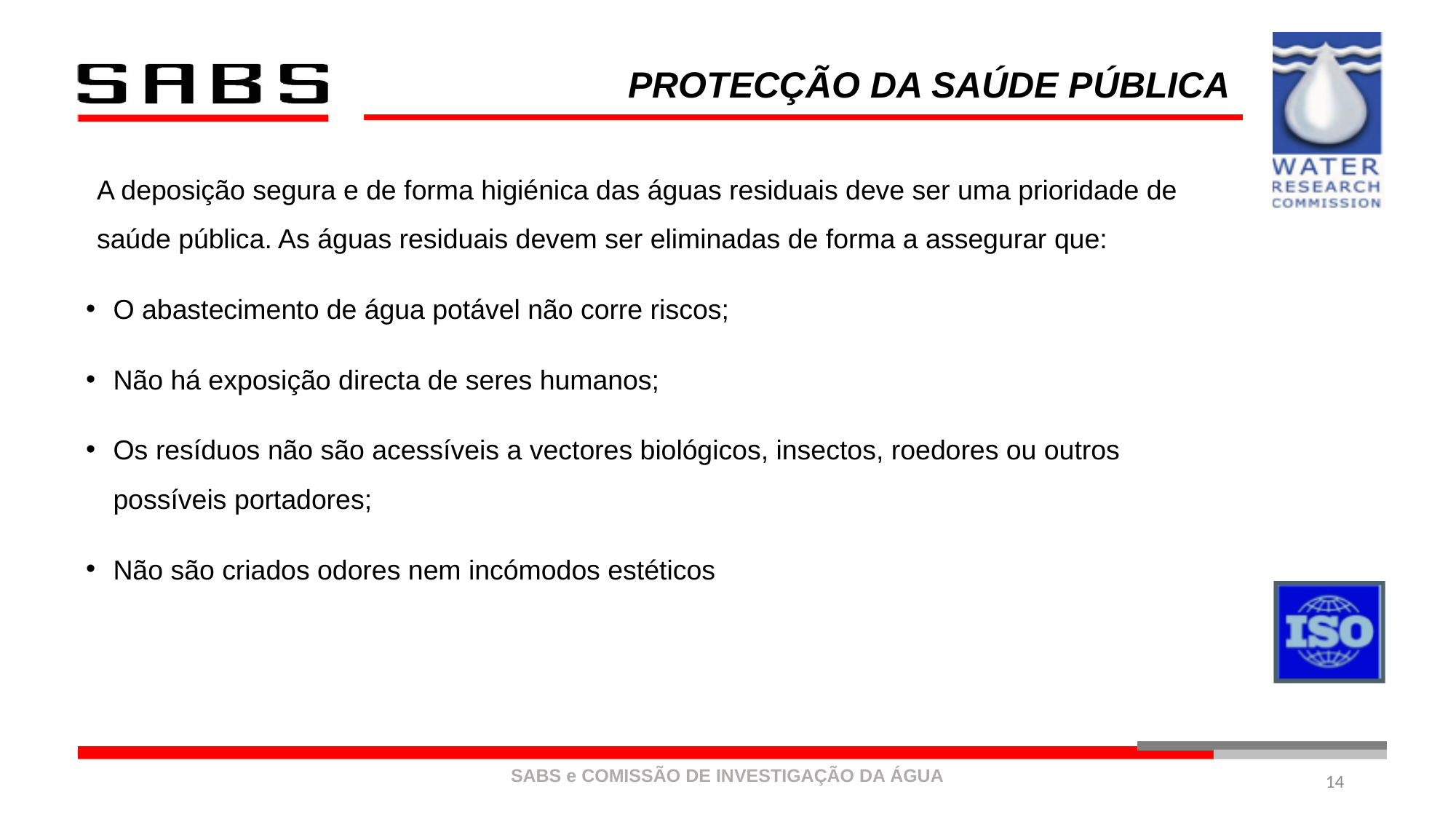

# PROTECÇÃO DA SAÚDE PÚBLICA

A deposição segura e de forma higiénica das águas residuais deve ser uma prioridade de saúde pública. As águas residuais devem ser eliminadas de forma a assegurar que:
O abastecimento de água potável não corre riscos;
Não há exposição directa de seres humanos;
Os resíduos não são acessíveis a vectores biológicos, insectos, roedores ou outros possíveis portadores;
Não são criados odores nem incómodos estéticos

14